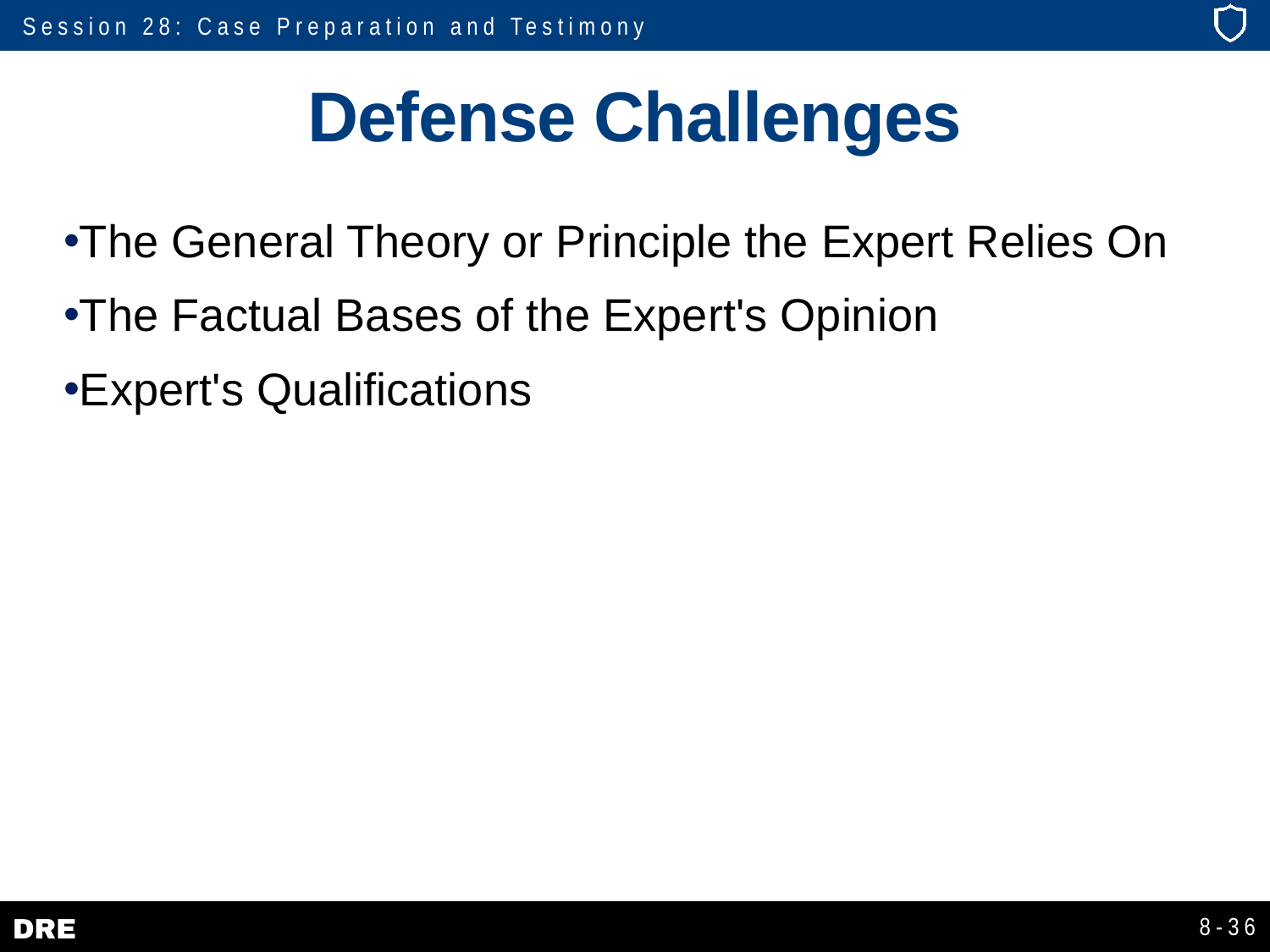

# Defense Challenges
The General Theory or Principle the Expert Relies On​
The Factual Bases of the Expert's Opinion​
Expert's Qualifications

8-36